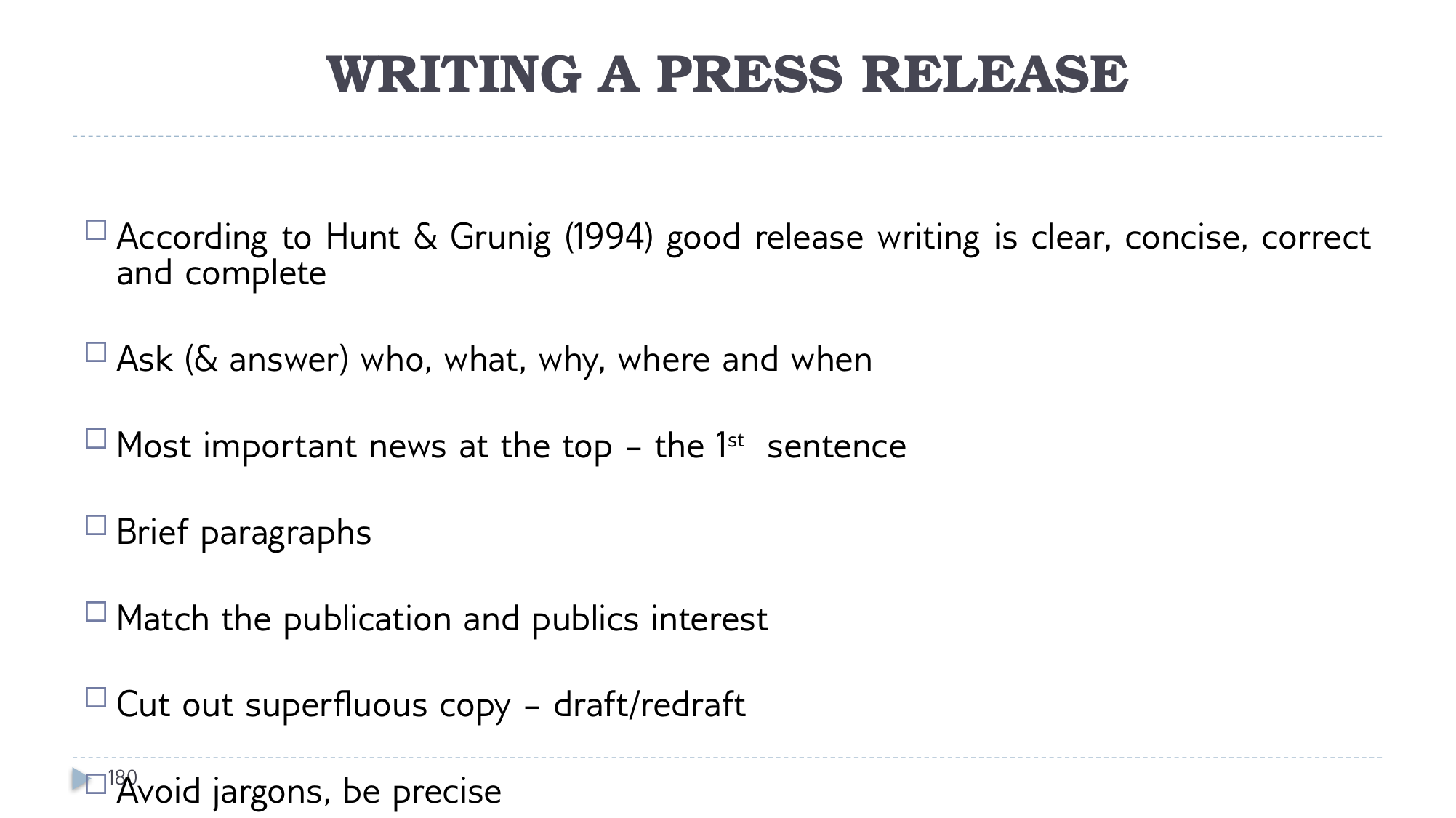

# WRITING A PRESS RELEASE

According to Hunt & Grunig (1994) good release writing is clear, concise, correct and complete

Ask (& answer) who, what, why, where and when

Most important news at the top – the 1st  sentence

Brief paragraphs

Match the publication and publics interest

Cut out superfluous copy – draft/redraft

Avoid jargons, be precise
180